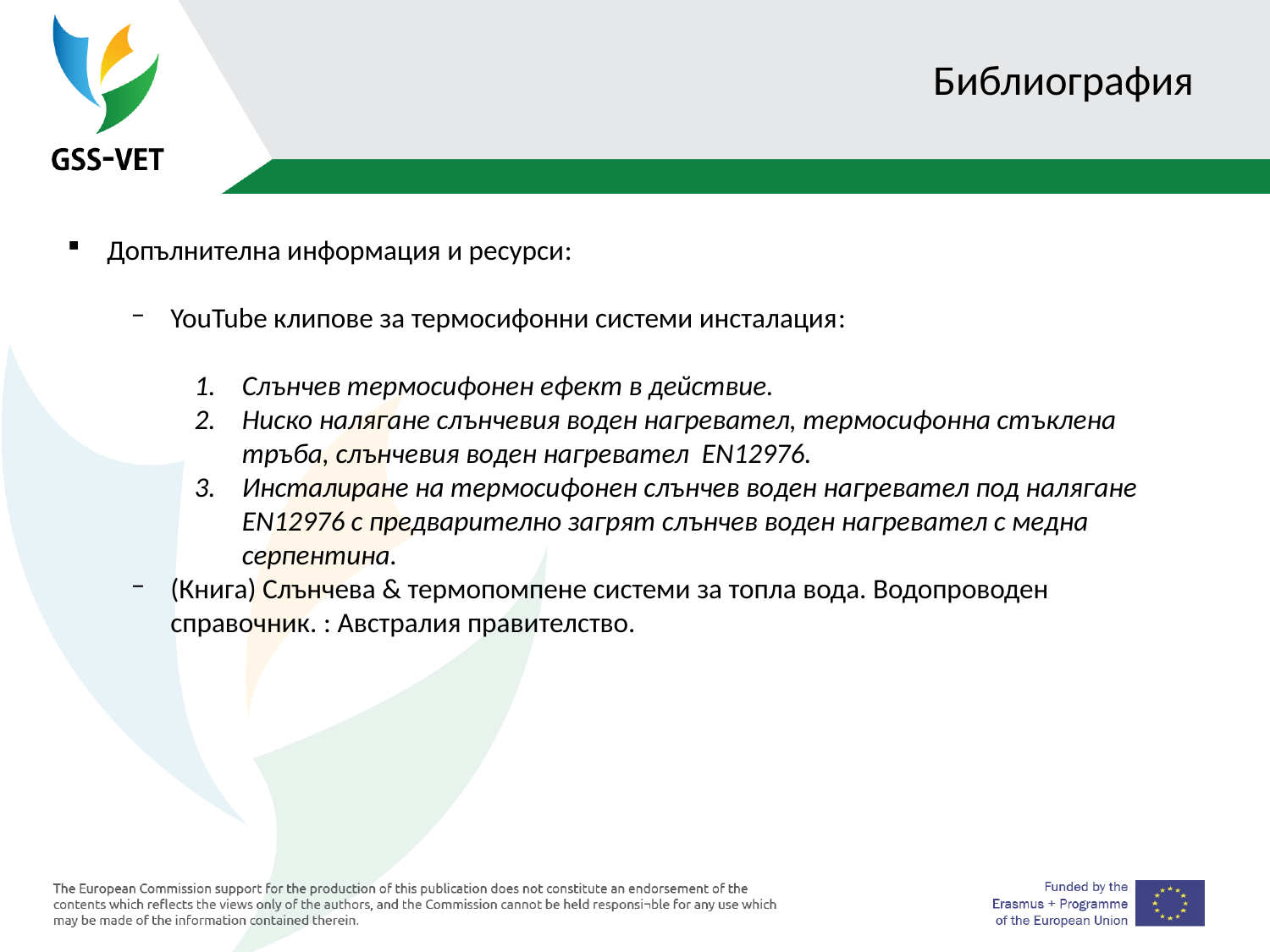

# Библиография
Допълнителна информация и ресурси:

YouTube клипове за термосифонни системи инсталация:

Слънчев термосифонен ефект в действие.
Ниско налягане слънчевия воден нагревател, термосифонна стъклена тръба, слънчевия воден нагревател  EN12976.
Инсталиране на термосифонен слънчев воден нагревател под налягане EN12976 с предварително загрят слънчев воден нагревател с медна серпентина.
(Книга) Слънчева & термопомпене системи за топла вода. Водопроводен справочник. : Австралия правителство.